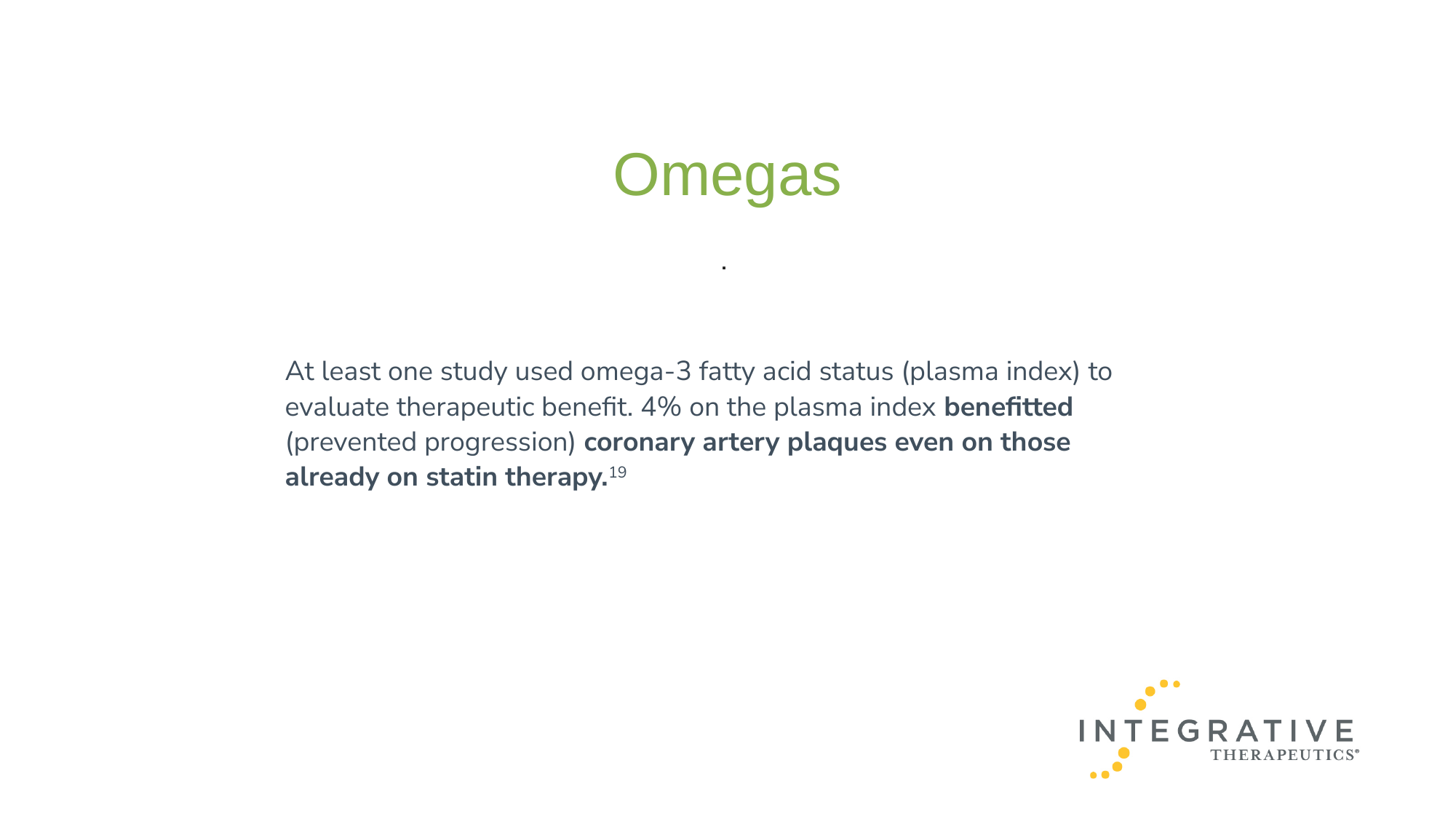

# Omegas
.
At least one study used omega-3 fatty acid status (plasma index) to evaluate therapeutic benefit. 4% on the plasma index benefitted (prevented progression) coronary artery plaques even on those already on statin therapy.19